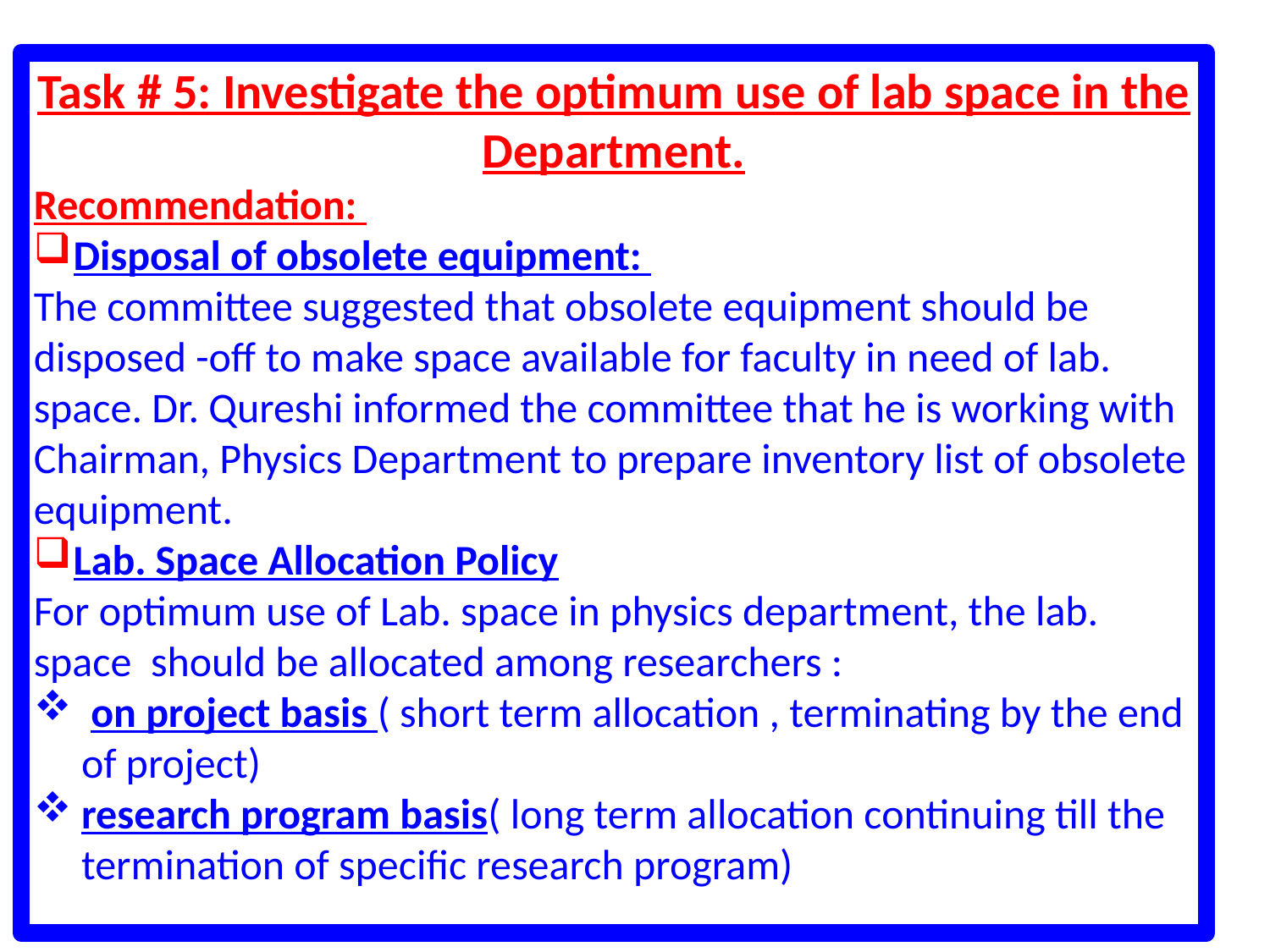

Task # 5: Investigate the optimum use of lab space in the Department.
Recommendation:
Disposal of obsolete equipment:
The committee suggested that obsolete equipment should be disposed -off to make space available for faculty in need of lab. space. Dr. Qureshi informed the committee that he is working with Chairman, Physics Department to prepare inventory list of obsolete equipment.
Lab. Space Allocation Policy
For optimum use of Lab. space in physics department, the lab. space  should be allocated among researchers :
 on project basis ( short term allocation , terminating by the end of project)
research program basis( long term allocation continuing till the termination of specific research program)